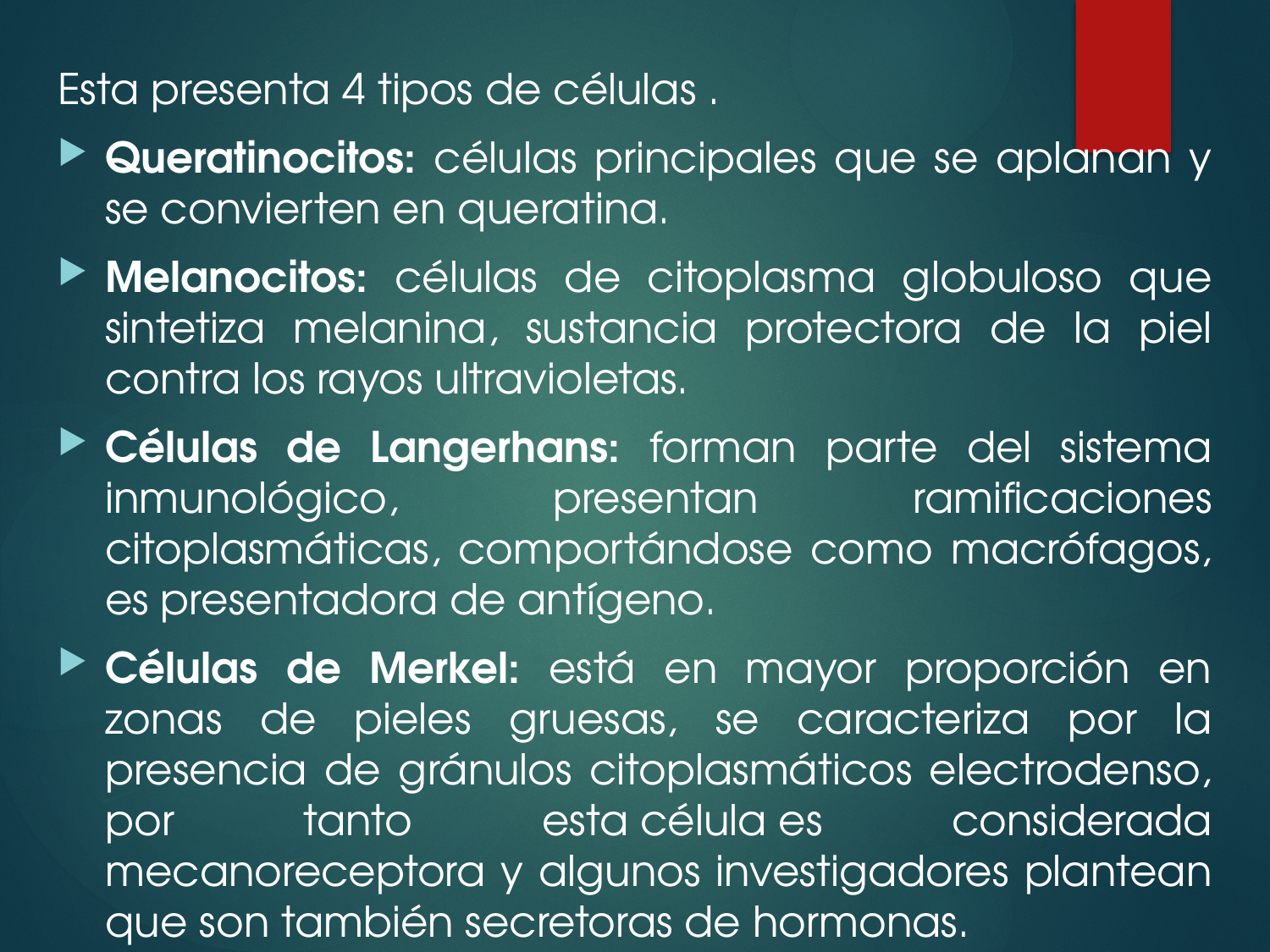

Esta presenta 4 tipos de células .
Queratinocitos: células principales que se aplanan y se convierten en queratina.
Melanocitos: células de citoplasma globuloso que sintetiza melanina, sustancia protectora de la piel contra los rayos ultravioletas.
Células de Langerhans: forman parte del sistema inmunológico, presentan ramificaciones citoplasmáticas, comportándose como macrófagos, es presentadora de antígeno.
Células de Merkel: está en mayor proporción en zonas de pieles gruesas, se caracteriza por la presencia de gránulos citoplasmáticos electrodenso, por tanto esta célula es considerada mecanoreceptora y algunos investigadores plantean que son también secretoras de hormonas.